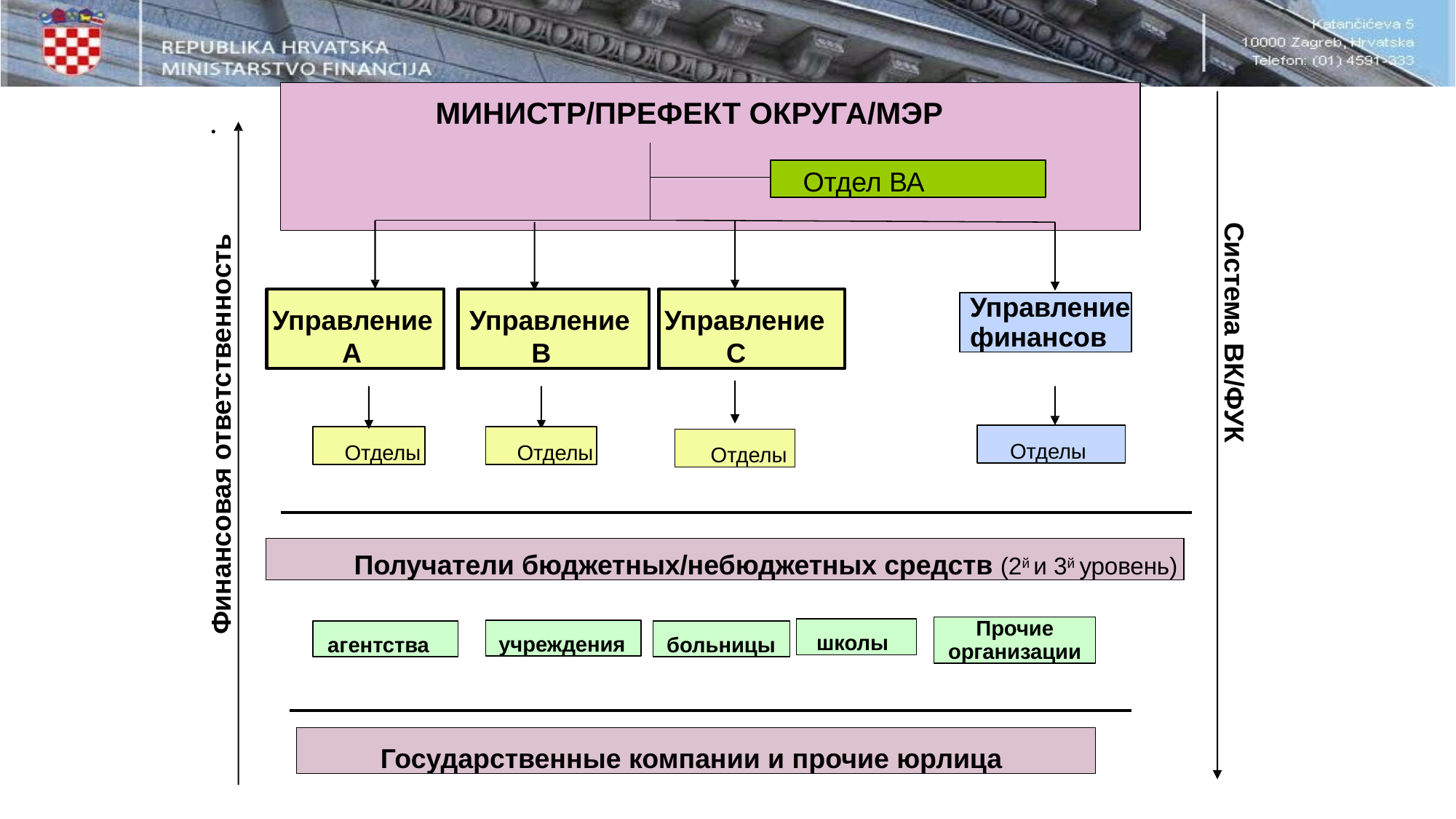

# МИНИСТР/ПРЕФЕКТ ОКРУГА/МЭР

•

Отдел ВА

Система ВК/ФУК
Финансовая ответственность

Управление  A
Управление  B
Управление  C
Управление финансов

Отделы
Отделы
Отделы
Отделы

Получатели бюджетных/небюджетных средств (2й и 3й уровень)
Прочие организации
школы
учреждения
агентства
больницы

Государственные компании и прочие юрлица